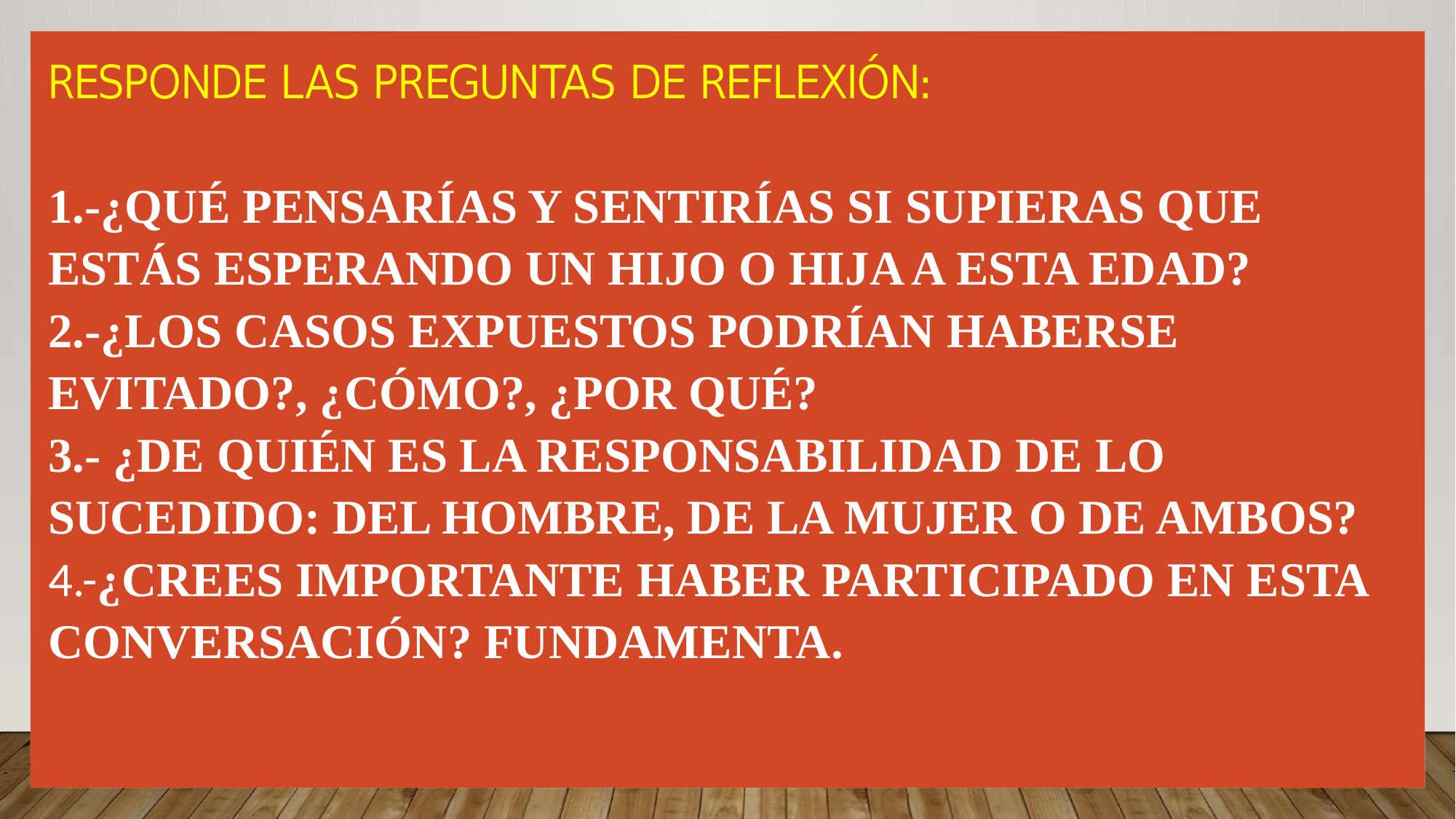

# Responde las preguntas de reflexión: 1.-¿Qué pensarías y sentirías si supieras que estás esperando un hijo o hija a esta edad? 2.-¿Los casos expuestos podrían haberse evitado?, ¿cómo?, ¿por qué? 3.- ¿De quién es la responsabilidad de lo sucedido: del hombre, de la mujer o de ambos? 4.-¿Crees importante haber participado en esta conversación? Fundamenta.